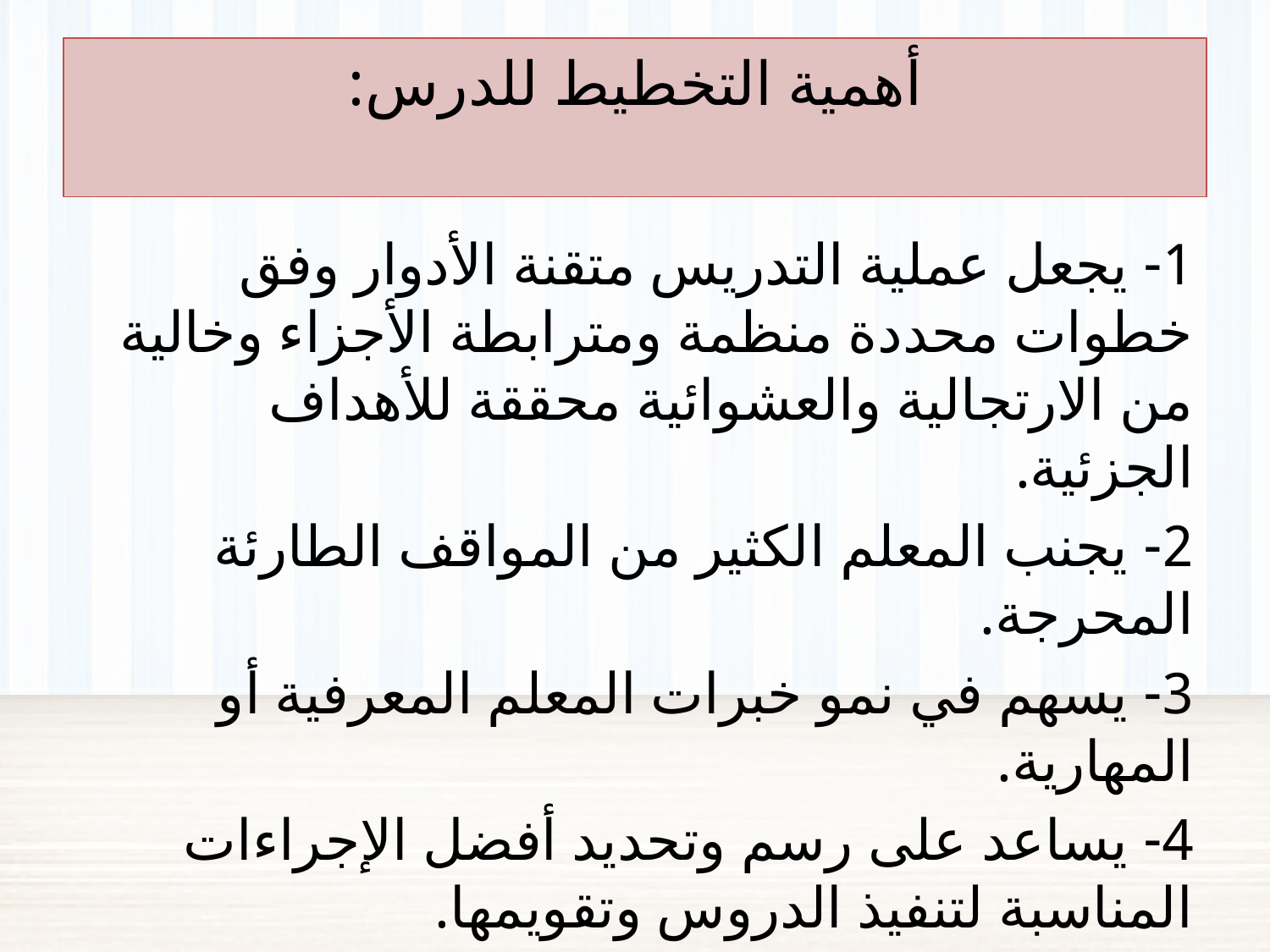

# أهمية التخطيط للدرس:
1- يجعل عملية التدريس متقنة الأدوار وفق خطوات محددة منظمة ومترابطة الأجزاء وخالية من الارتجالية والعشوائية محققة للأهداف الجزئية.
2- يجنب المعلم الكثير من المواقف الطارئة المحرجة.
3- يسهم في نمو خبرات المعلم المعرفية أو المهارية.
4- يساعد على رسم وتحديد أفضل الإجراءات المناسبة لتنفيذ الدروس وتقويمها.